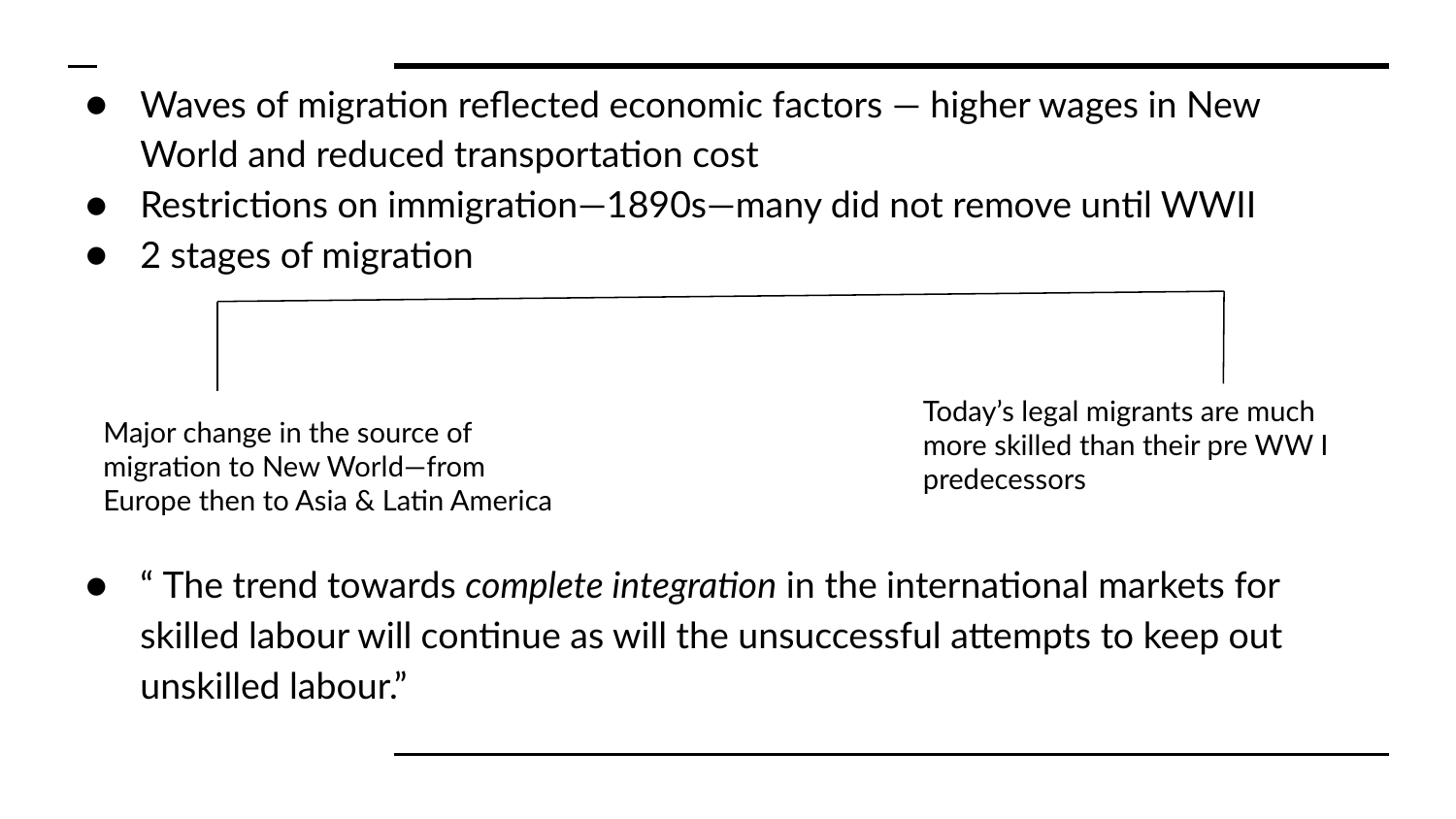

Waves of migration reflected economic factors — higher wages in New World and reduced transportation cost
Restrictions on immigration—1890s—many did not remove until WWII
2 stages of migration

“ The trend towards complete integration in the international markets for skilled labour will continue as will the unsuccessful attempts to keep out unskilled labour.”

Today’s legal migrants are much more skilled than their pre WW I predecessors
Major change in the source of migration to New World—from Europe then to Asia & Latin America